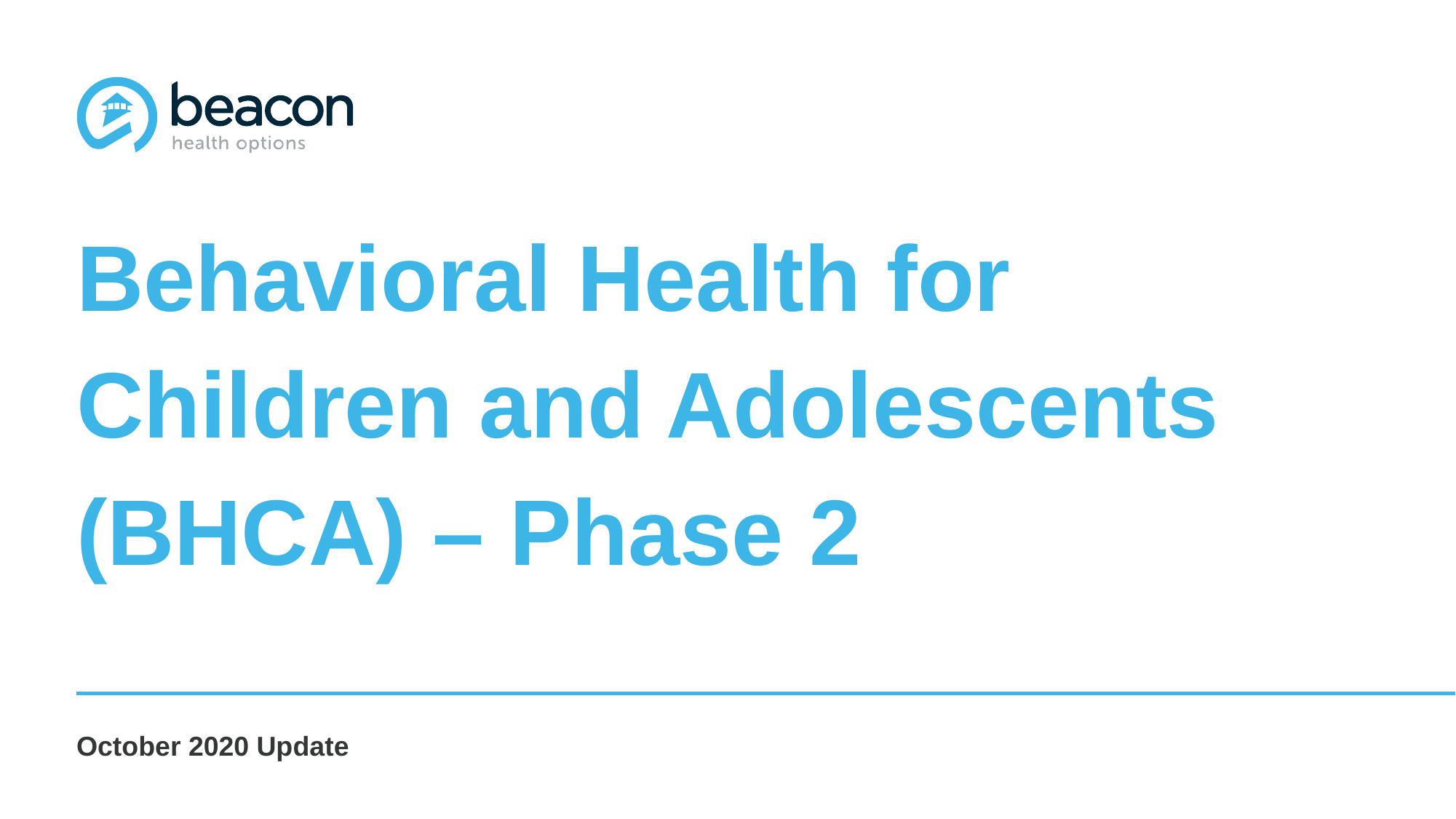

Behavioral Health for Children and Adolescents (BHCA) – Phase 2
October 2020 Update